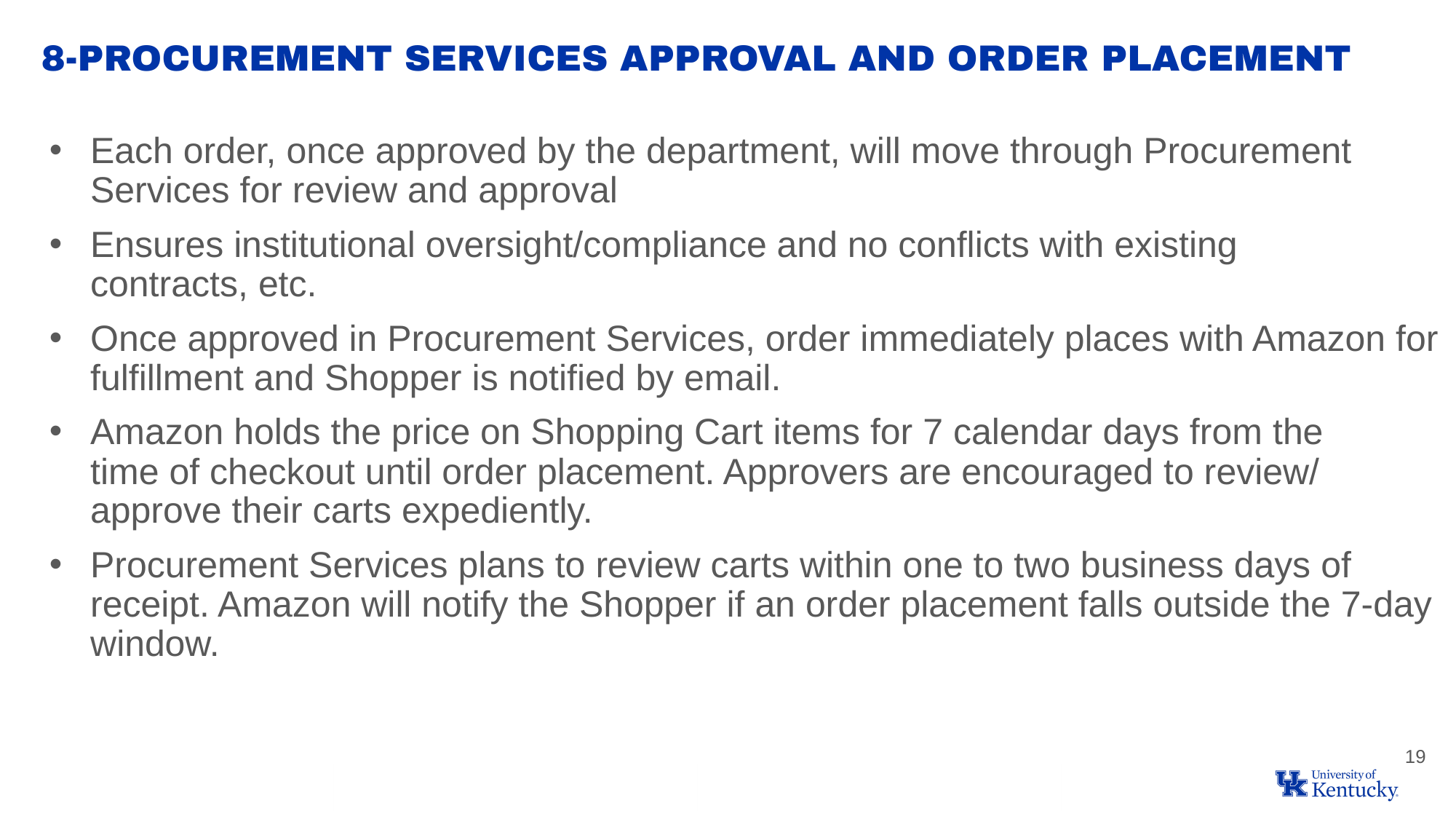

8-Procurement Services approval and Order placement

Each order, once approved by the department, will move through Procurement Services for review and approval
Ensures institutional oversight/compliance and no conflicts with existing
contracts, etc.
Once approved in Procurement Services, order immediately places with Amazon for
fulfillment and Shopper is notified by email.
Amazon holds the price on Shopping Cart items for 7 calendar days from the
time of checkout until order placement. Approvers are encouraged to review/
approve their carts expediently.
Procurement Services plans to review carts within one to two business days of receipt. Amazon will notify the Shopper if an order placement falls outside the 7-day window.

19